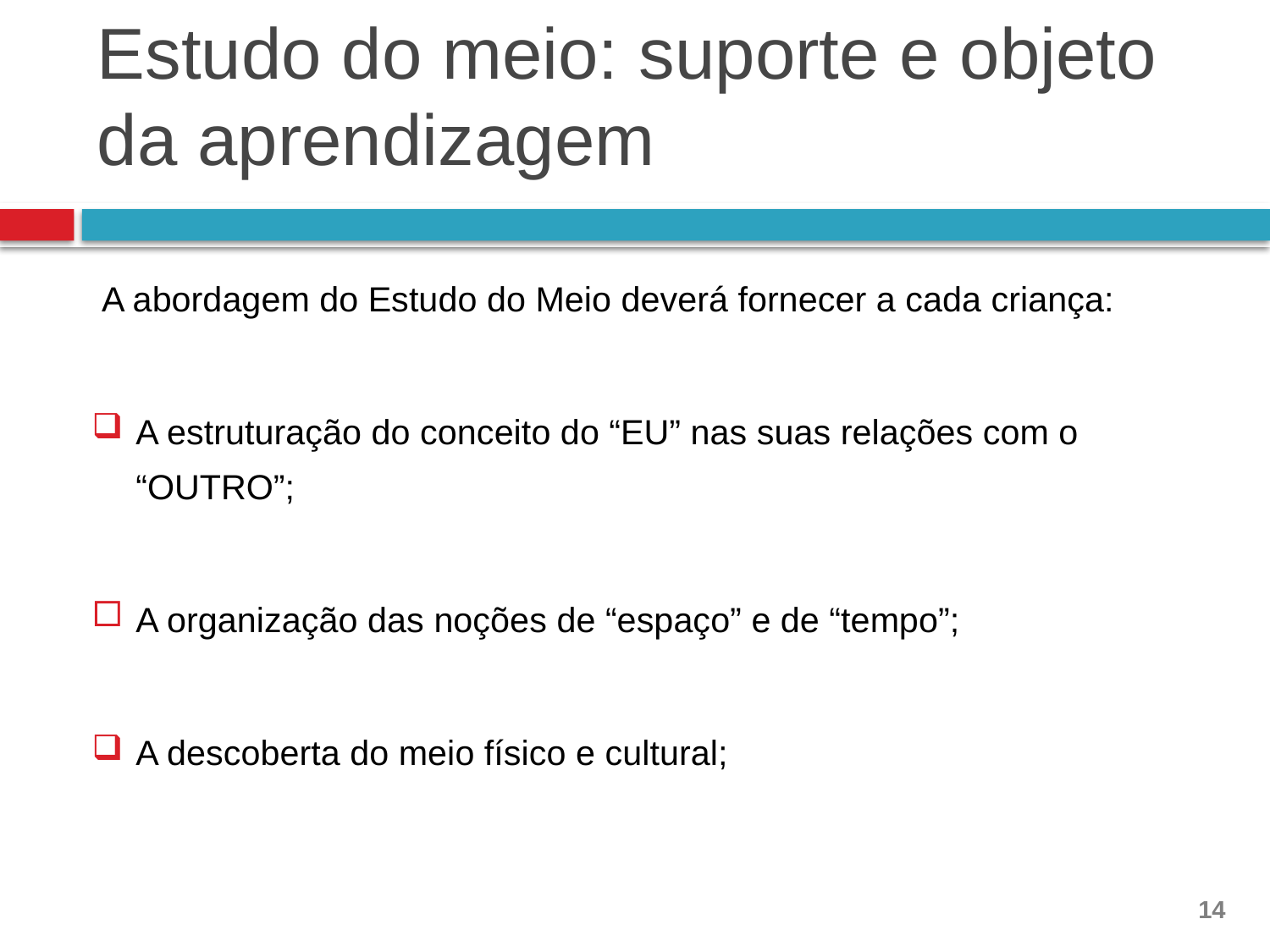

# Estudo do meio: suporte e objeto da aprendizagem
 A abordagem do Estudo do Meio deverá fornecer a cada criança:

A estruturação do conceito do “EU” nas suas relações com o “OUTRO”;

A organização das noções de “espaço” e de “tempo”;

A descoberta do meio físico e cultural;

14